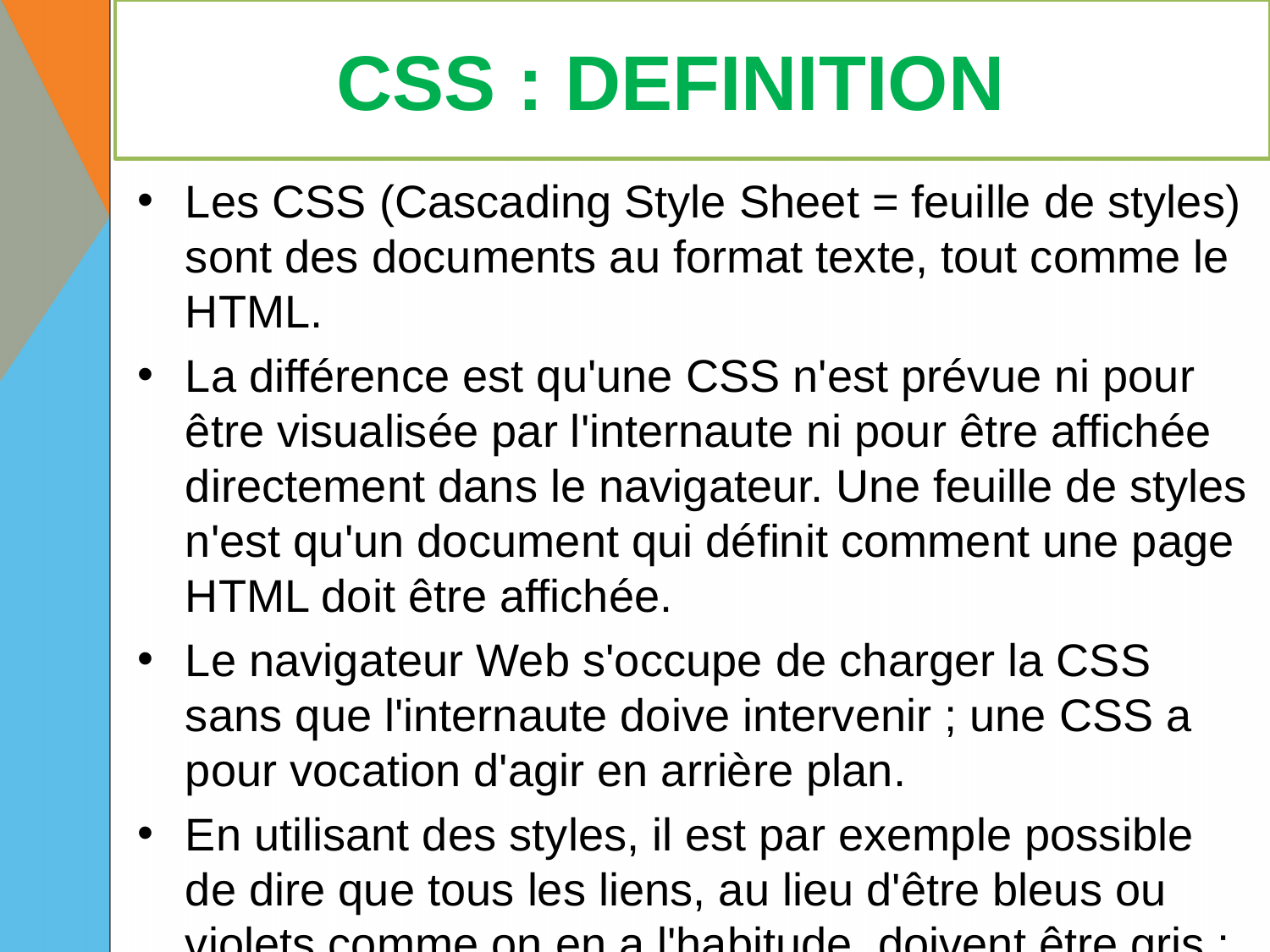

# CSS : DEFINITION
Les CSS (Cascading Style Sheet = feuille de styles) sont des documents au format texte, tout comme le HTML.
La différence est qu'une CSS n'est prévue ni pour être visualisée par l'internaute ni pour être affichée directement dans le navigateur. Une feuille de styles n'est qu'un document qui définit comment une page HTML doit être affichée.
Le navigateur Web s'occupe de charger la CSS sans que l'internaute doive intervenir ; une CSS a pour vocation d'agir en arrière plan.
En utilisant des styles, il est par exemple possible de dire que tous les liens, au lieu d'être bleus ou violets comme on en a l'habitude, doivent être gris ; ou bien que le texte est toujours orange.